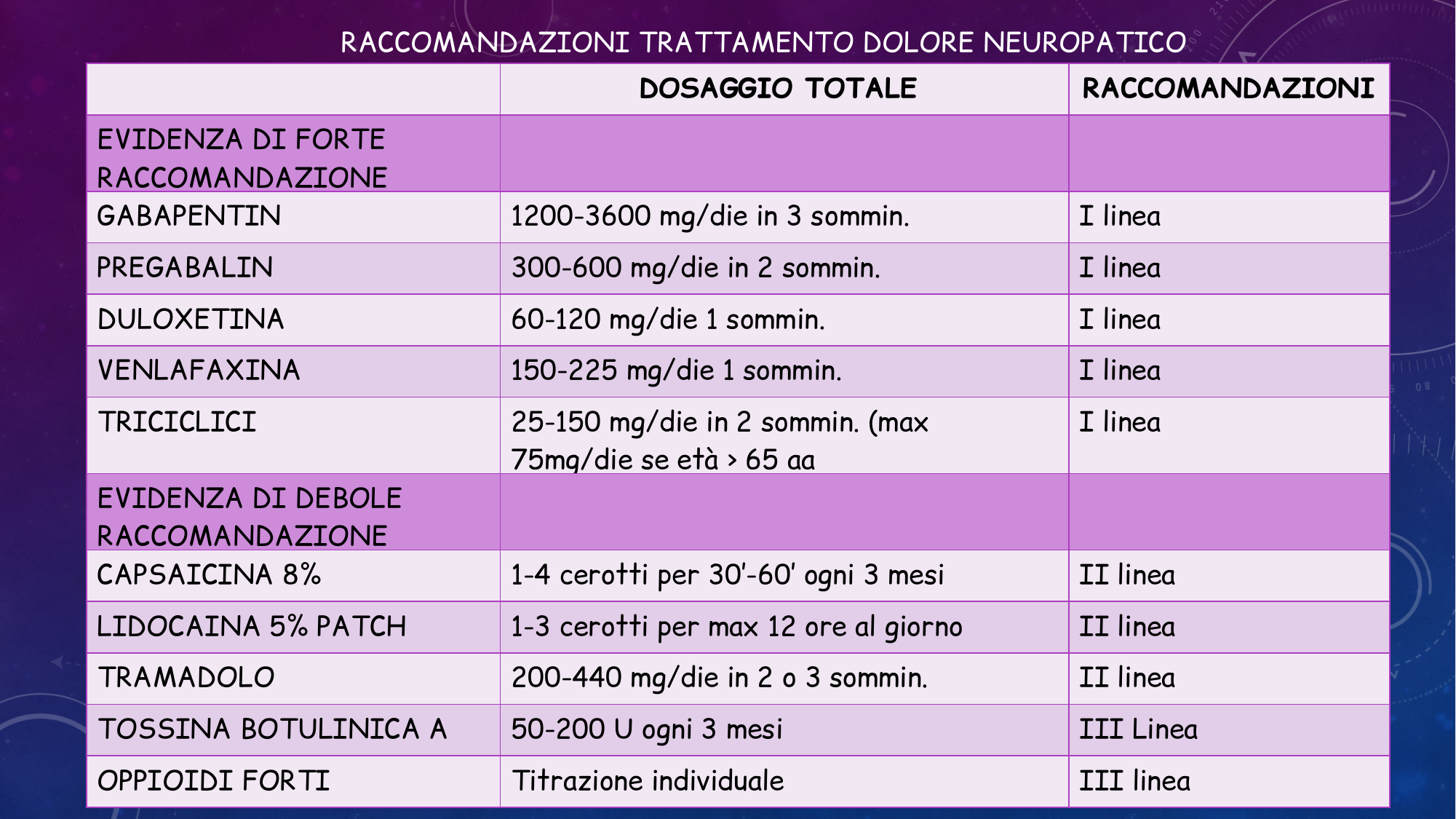

RACCOMANDAZIONI TRATTAMENTO DOLORE NEUROPATICO
|  | DOSAGGIO TOTALE | RACCOMANDAZIONI |
| --- | --- | --- |
| EVIDENZA DI FORTE RACCOMANDAZIONE |  |  |
| GABAPENTIN | 1200-3600 mg/die in 3 sommin. | I linea |
| PREGABALIN | 300-600 mg/die in 2 sommin. | I linea |
| DULOXETINA | 60-120 mg/die 1 sommin. | I linea |
| VENLAFAXINA | 150-225 mg/die 1 sommin. | I linea |
| TRICICLICI | 25-150 mg/die in 2 sommin. (max 75mg/die se età > 65 aa | I linea |
| EVIDENZA DI DEBOLE RACCOMANDAZIONE |  |  |
| CAPSAICINA 8% | 1-4 cerotti per 30’-60’ ogni 3 mesi | II linea |
| LIDOCAINA 5% PATCH | 1-3 cerotti per max 12 ore al giorno | II linea |
| TRAMADOLO | 200-440 mg/die in 2 o 3 sommin. | II linea |
| TOSSINA BOTULINICA A | 50-200 U ogni 3 mesi | III Linea |
| OPPIOIDI FORTI | Titrazione individuale | III linea |